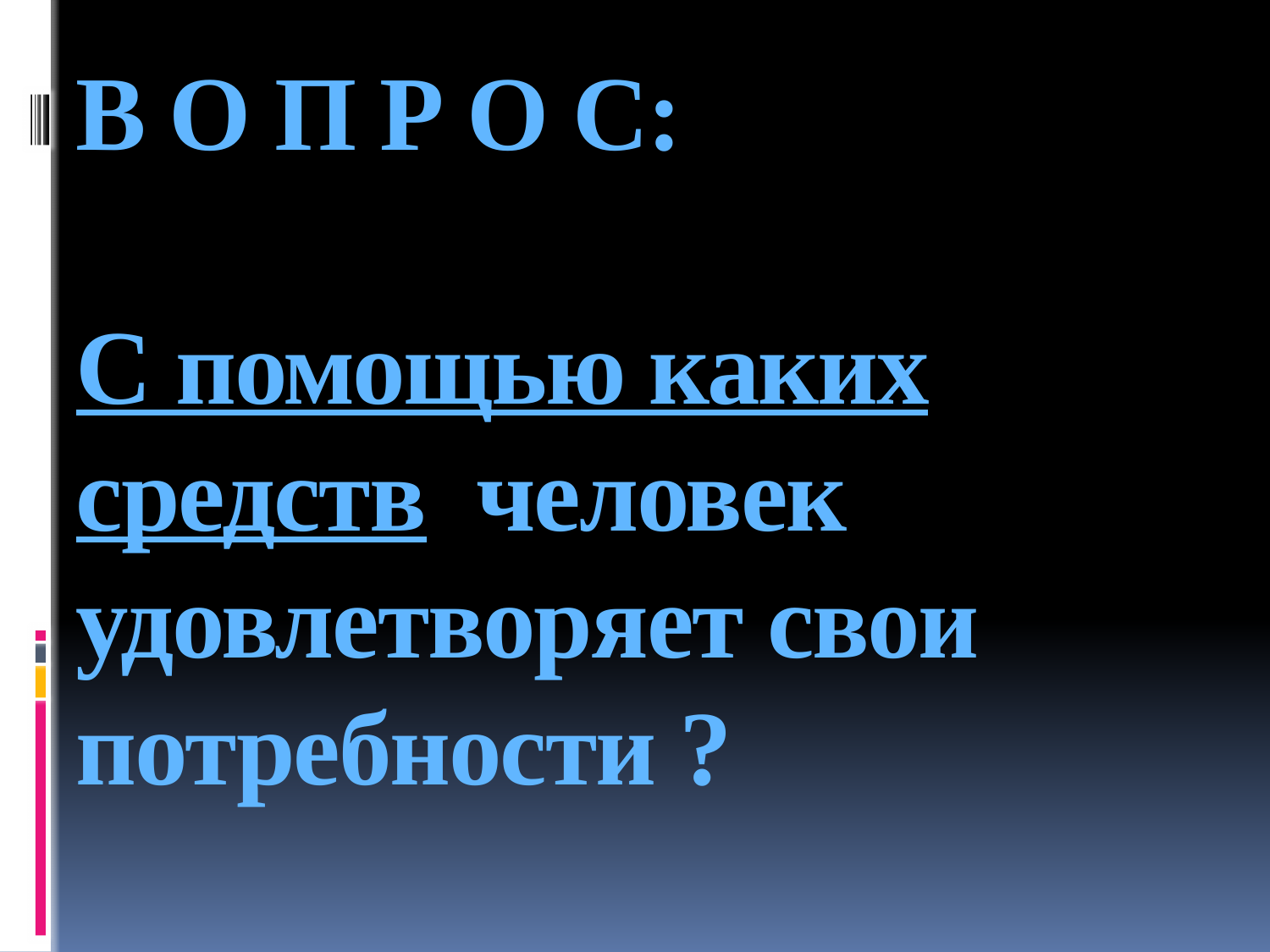

# В О П Р О С: С помощью каких средств  человек удовлетворяет свои потребности ?